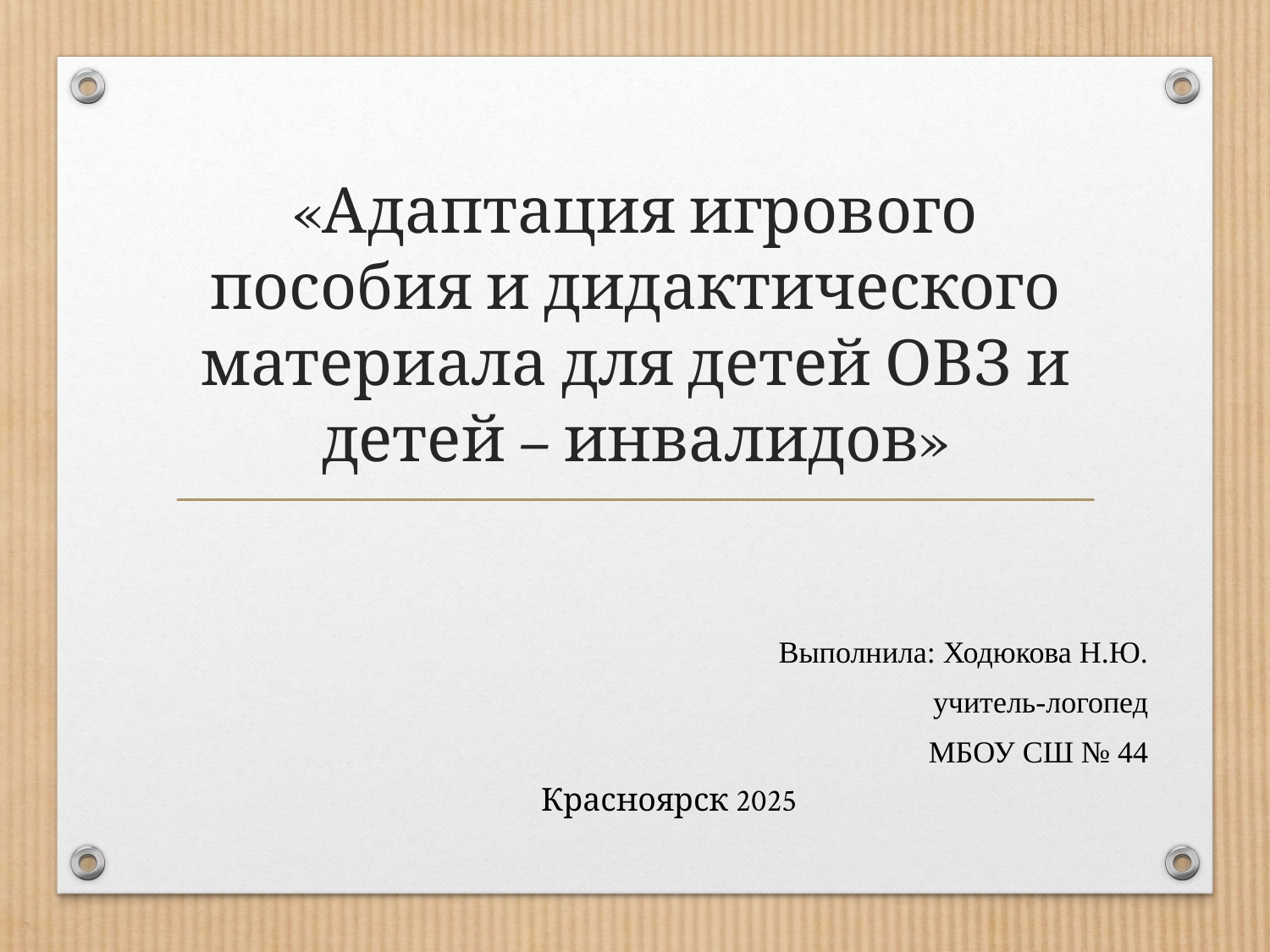

# «Адаптация игрового пособия и дидактического материала для детей ОВЗ и детей – инвалидов»
Выполнила: Ходюкова Н.Ю.
учитель-логопед
МБОУ СШ № 44

Красноярск 2025